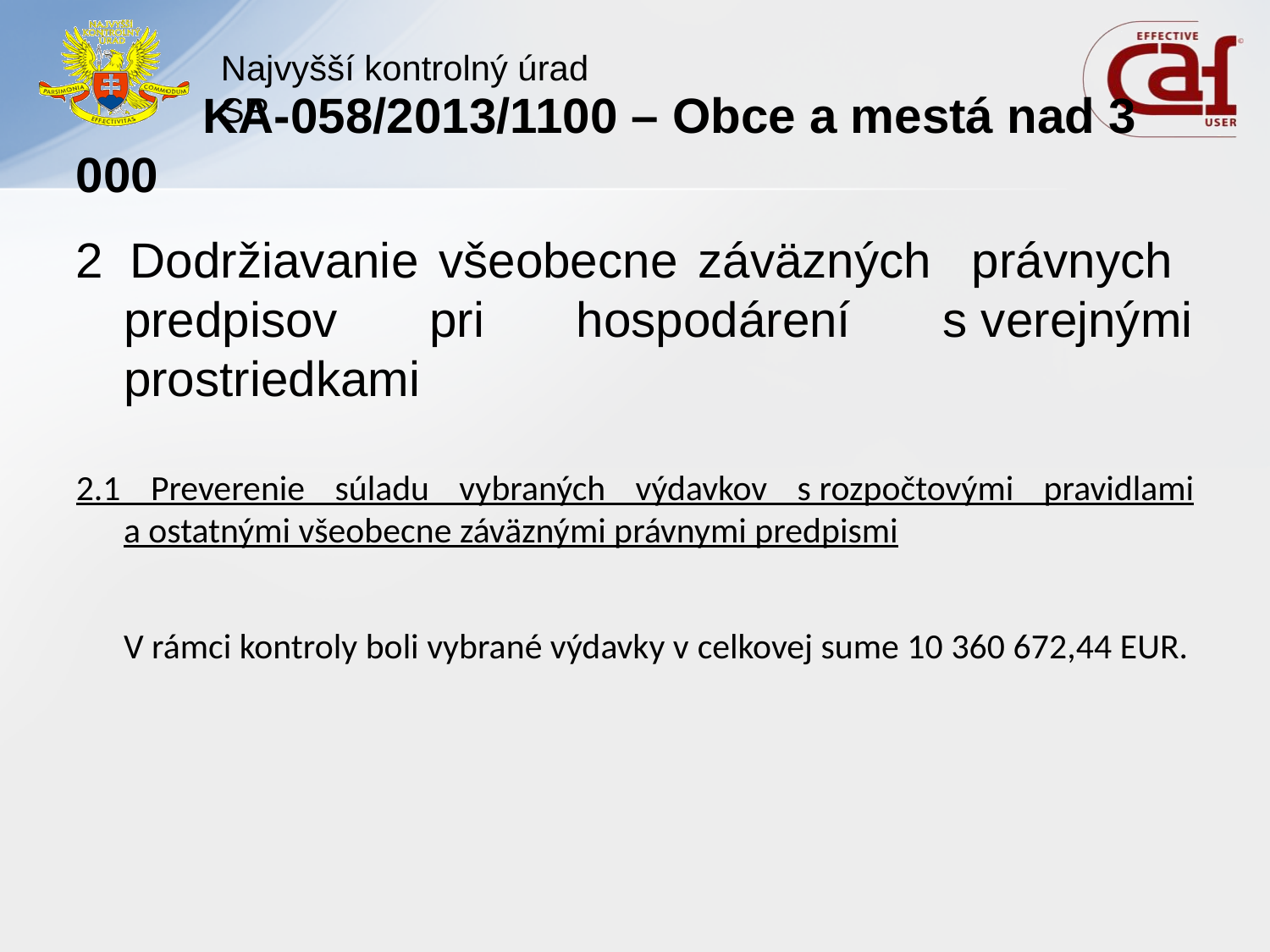

# KA-058/2013/1100 – Obce a mestá nad 3 000
2 	Dodržiavanie všeobecne záväzných  právnych  predpisov pri hospodárení s verejnými prostriedkami

2.1 Preverenie súladu vybraných výdavkov s rozpočtovými pravidlami a ostatnými všeobecne záväznými právnymi predpismi

	V rámci kontroly boli vybrané výdavky v celkovej sume 10 360 672,44 EUR.